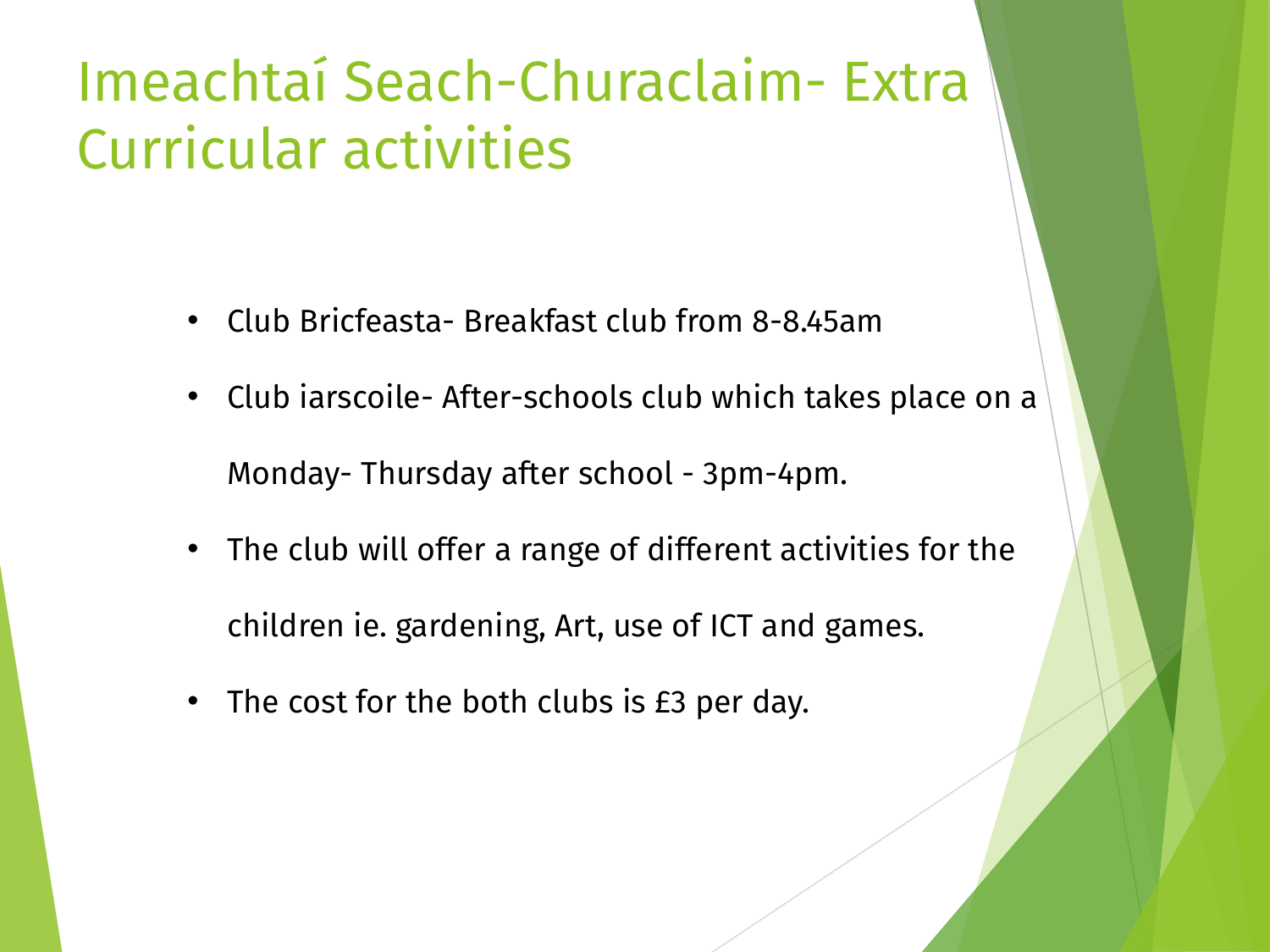

# Imeachtaí Seach-Churaclaim- Extra Curricular activities
Club Bricfeasta- Breakfast club from 8-8.45am
Club iarscoile- After-schools club which takes place on a Monday- Thursday after school - 3pm-4pm.
The club will offer a range of different activities for the children ie. gardening, Art, use of ICT and games.
The cost for the both clubs is £3 per day.